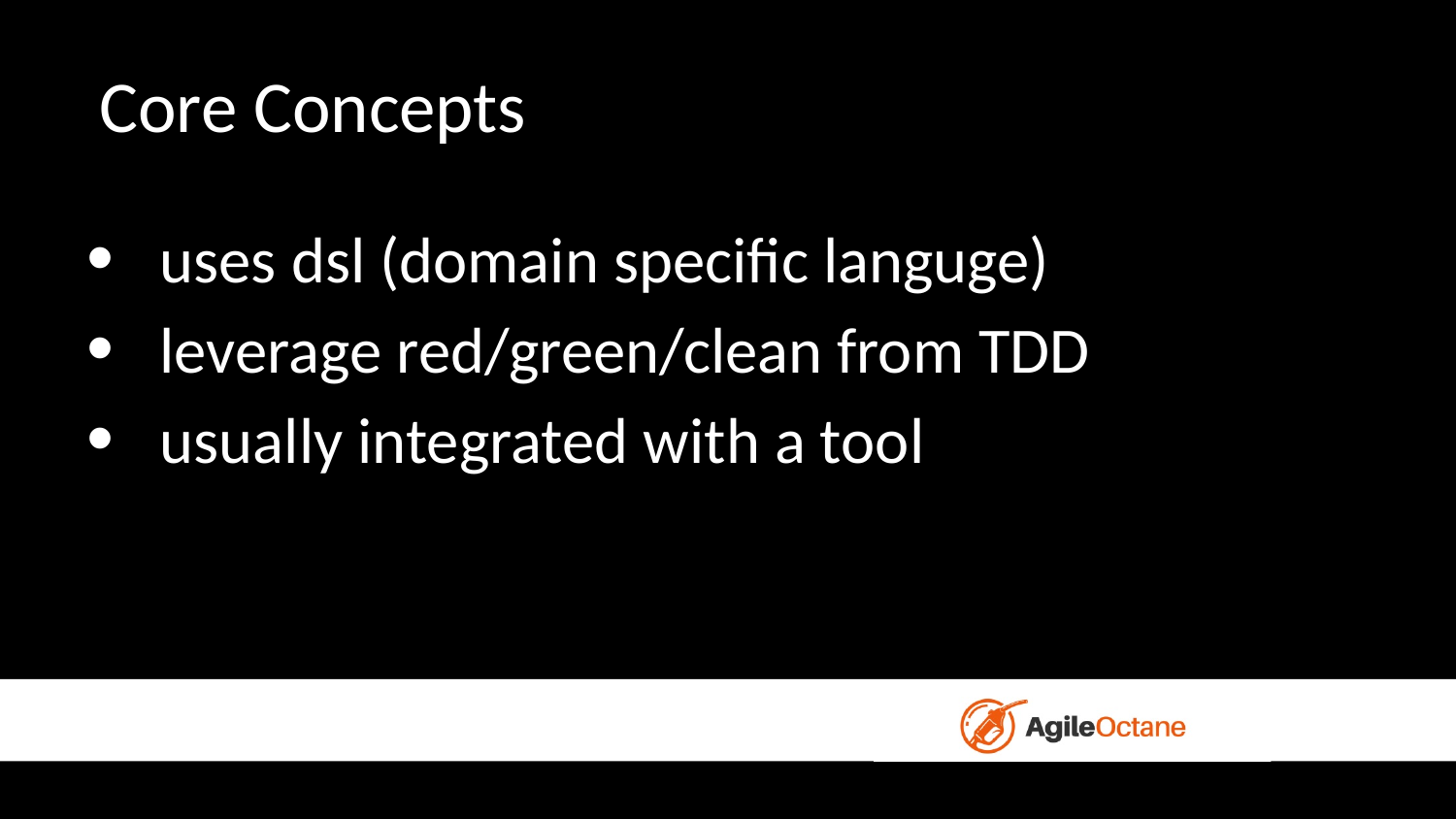

Core Concepts
uses dsl (domain specific languge)
leverage red/green/clean from TDD
usually integrated with a tool